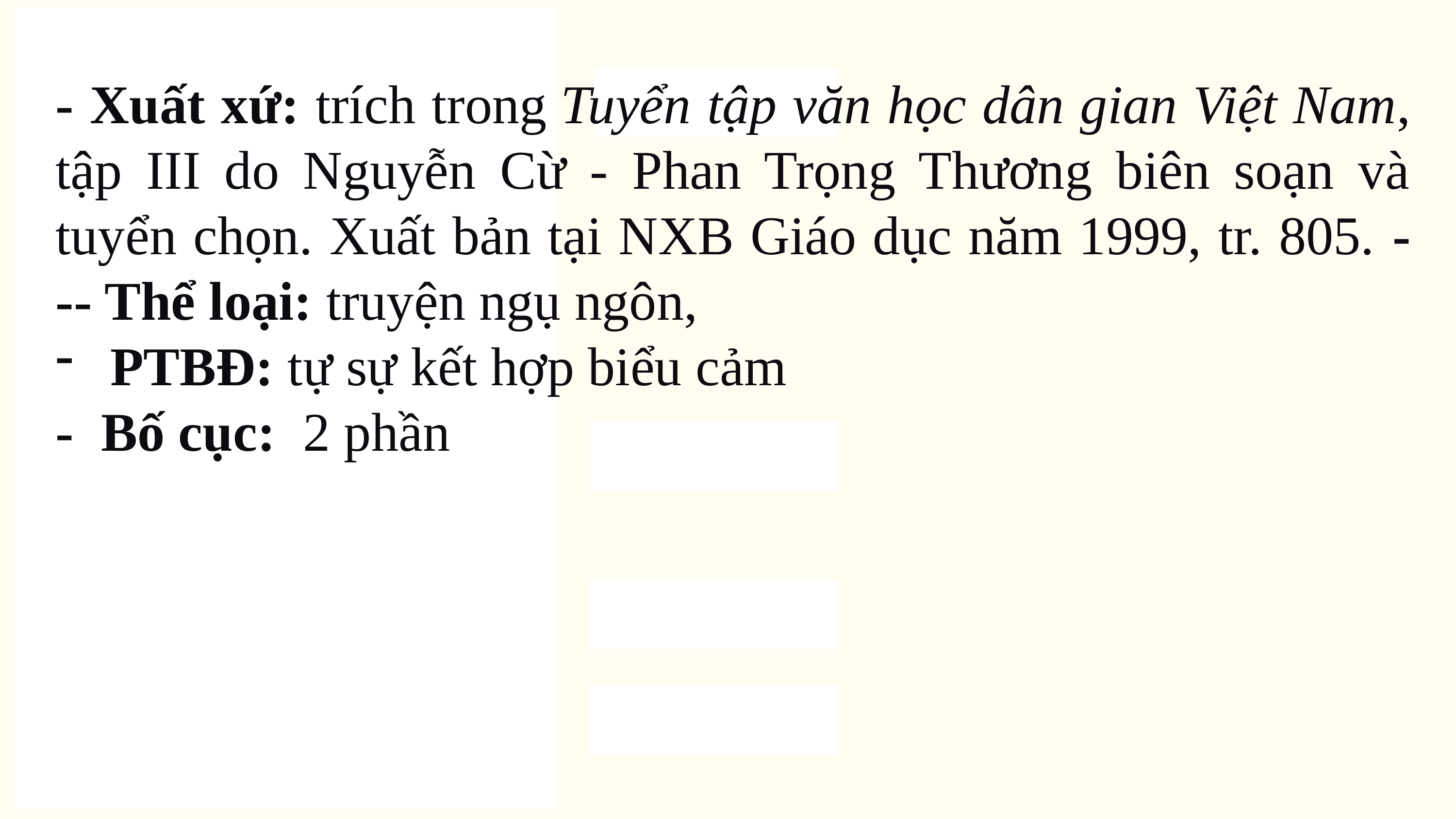

- Xuất xứ: trích trong Tuyển tập văn học dân gian Việt Nam, tập III do Nguyễn Cừ - Phan Trọng Thương biên soạn và tuyển chọn. Xuất bản tại NXB Giáo dục năm 1999, tr. 805. - -- Thể loại: truyện ngụ ngôn,
PTBĐ: tự sự kết hợp biểu cảm
-  Bố cục:  2 phần